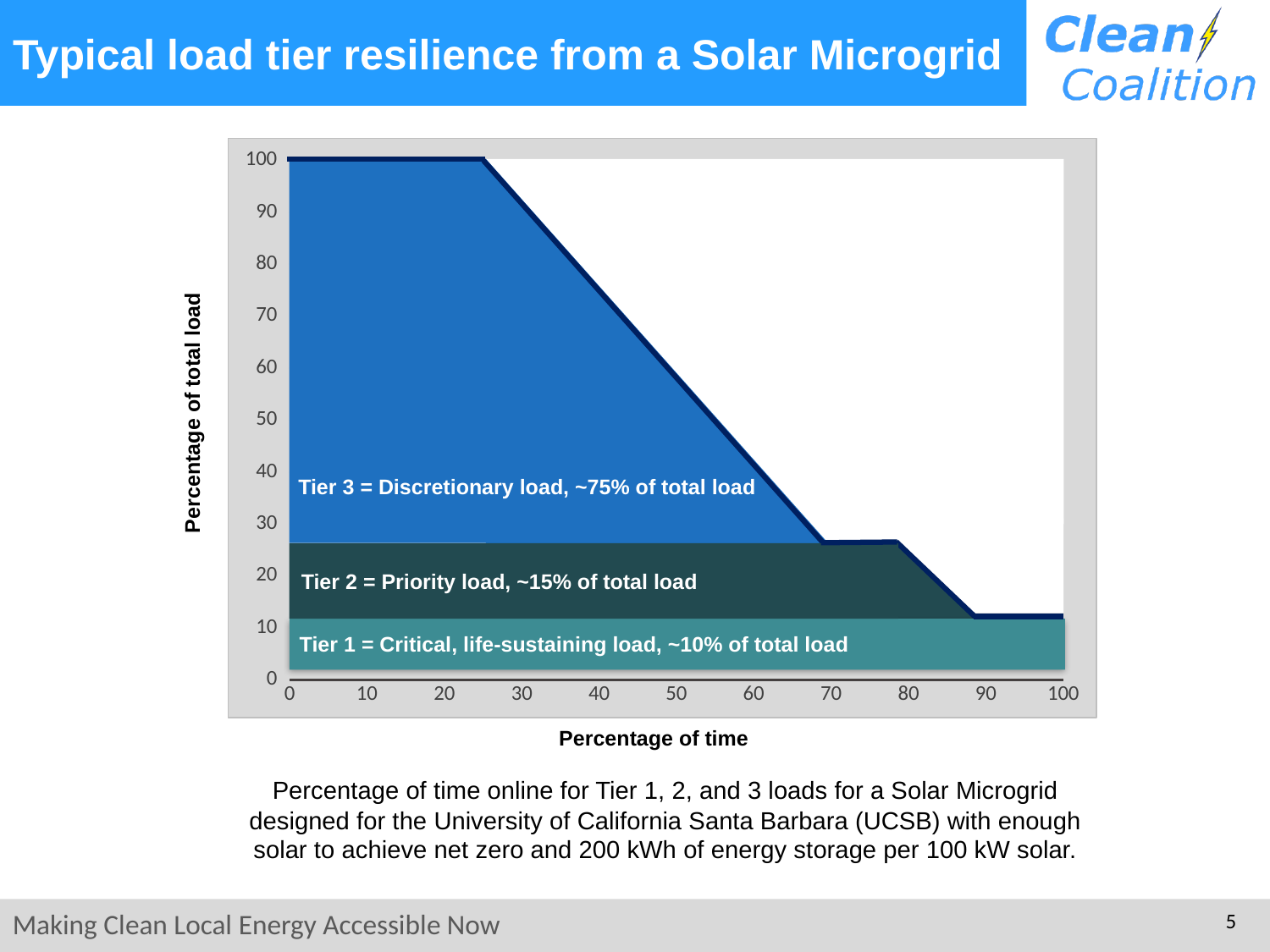

Typical load tier resilience from a Solar Microgrid

### Chart

| Category | Column1 |
|---|---|
| 0 | None |
| 10 | None |
| 20 | None |
| 30 | None |
| 40 | None |
| 50 | None |
| 60 | None |
| 70 | None |
| 80 | None |
| 90 | None |
| 100 | None |

Percentage of total load
Tier 3 = Discretionary load, ~75% of total load

Tier 2 = Priority load, ~15% of total load

Tier 1 = Critical, life-sustaining load, ~10% of total load
Percentage of time
# Percentage of time online for Tier 1, 2, and 3 loads for a Solar Microgrid designed for the University of California Santa Barbara (UCSB) with enough solar to achieve net zero and 200 kWh of energy storage per 100 kW solar.